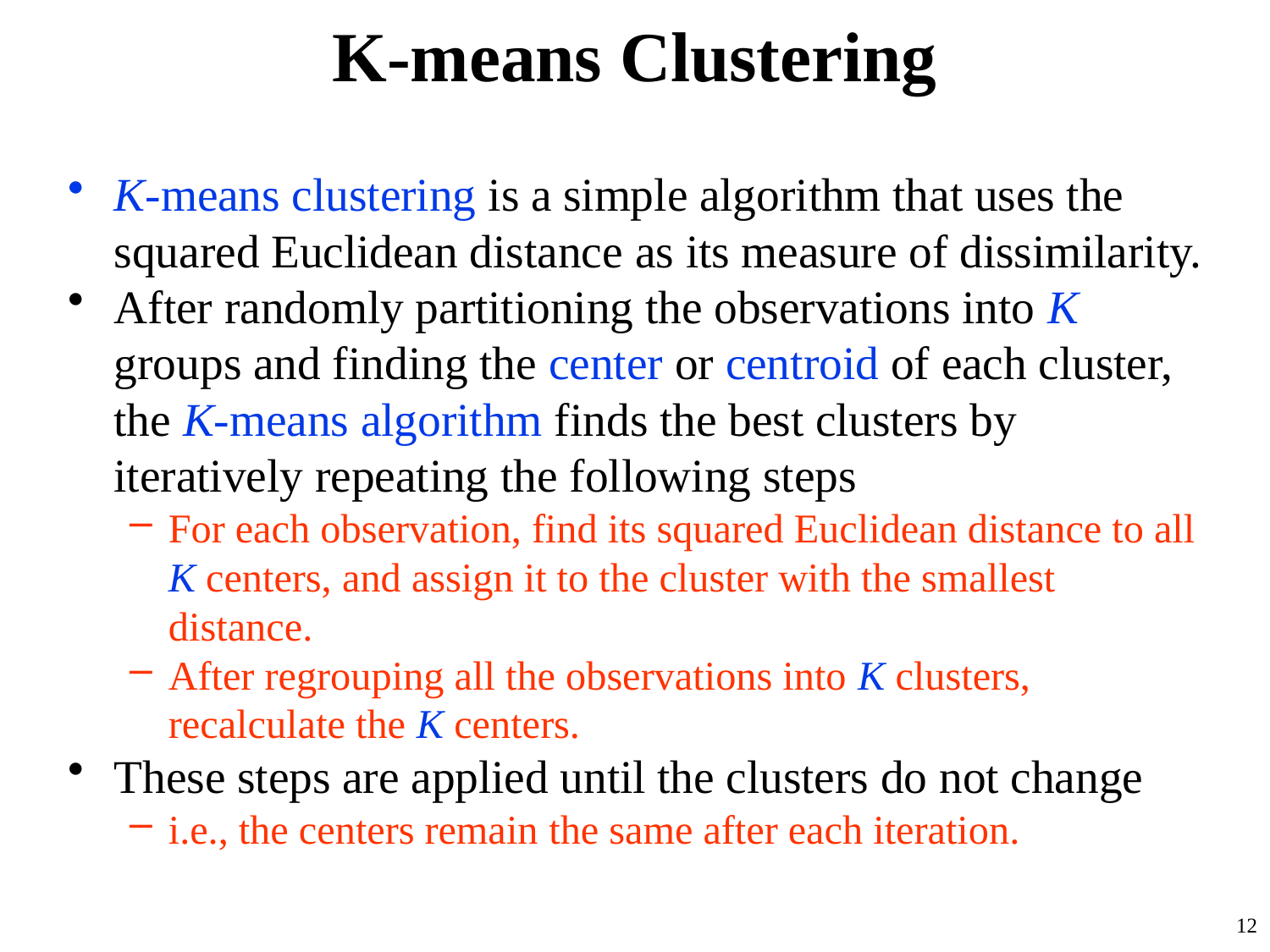

# K-means Clustering
K-means clustering is a simple algorithm that uses the squared Euclidean distance as its measure of dissimilarity.
After randomly partitioning the observations into K groups and finding the center or centroid of each cluster, the K-means algorithm finds the best clusters by iteratively repeating the following steps
For each observation, find its squared Euclidean distance to all K centers, and assign it to the cluster with the smallest distance.
After regrouping all the observations into K clusters, recalculate the K centers.
These steps are applied until the clusters do not change
i.e., the centers remain the same after each iteration.
12